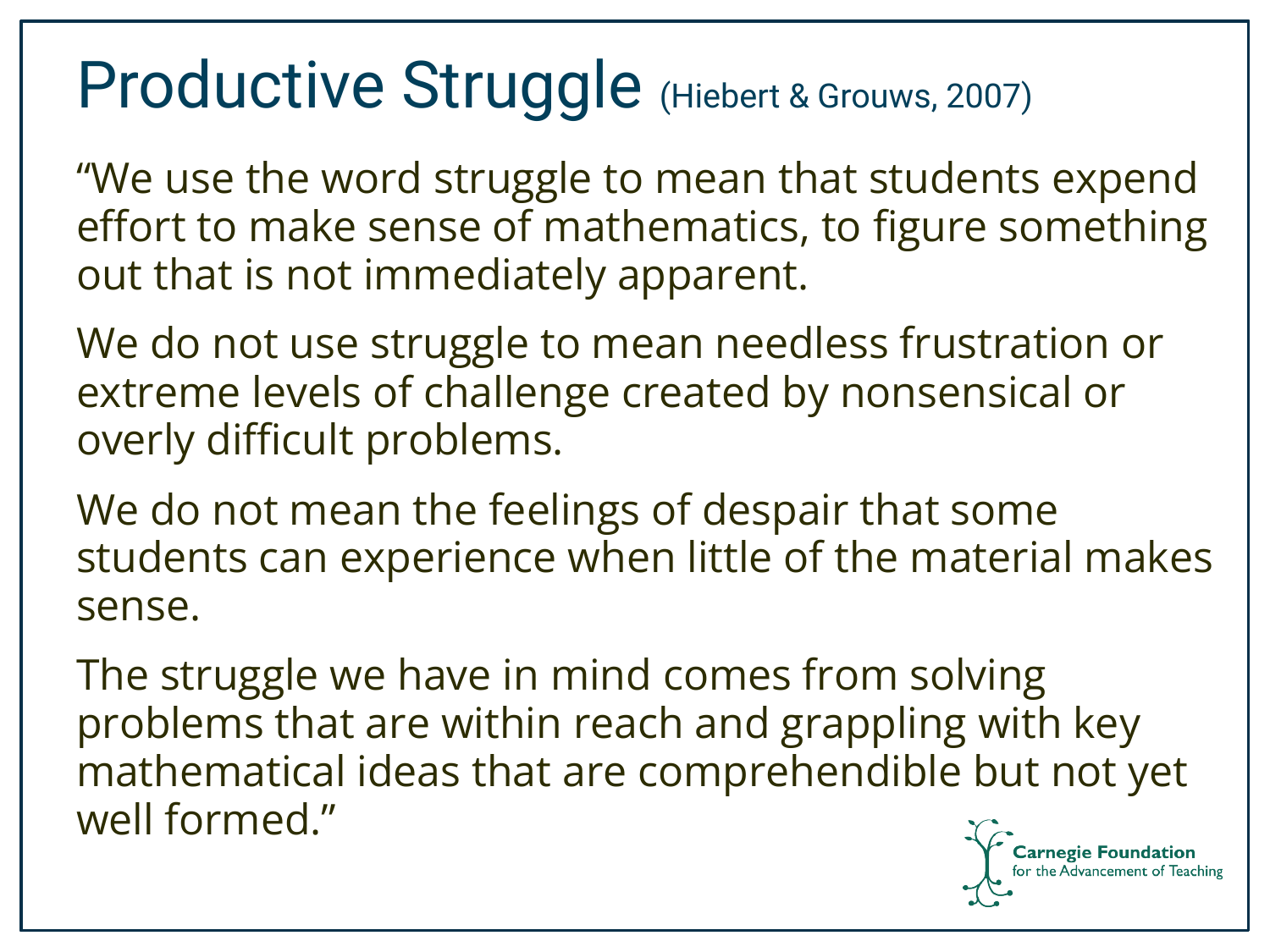

# Productive Struggle (Hiebert & Grouws, 2007)
“We use the word struggle to mean that students expend effort to make sense of mathematics, to figure something out that is not immediately apparent.
We do not use struggle to mean needless frustration or extreme levels of challenge created by nonsensical or overly difficult problems.
We do not mean the feelings of despair that some students can experience when little of the material makes sense.
The struggle we have in mind comes from solving problems that are within reach and grappling with key mathematical ideas that are comprehendible but not yet well formed.”